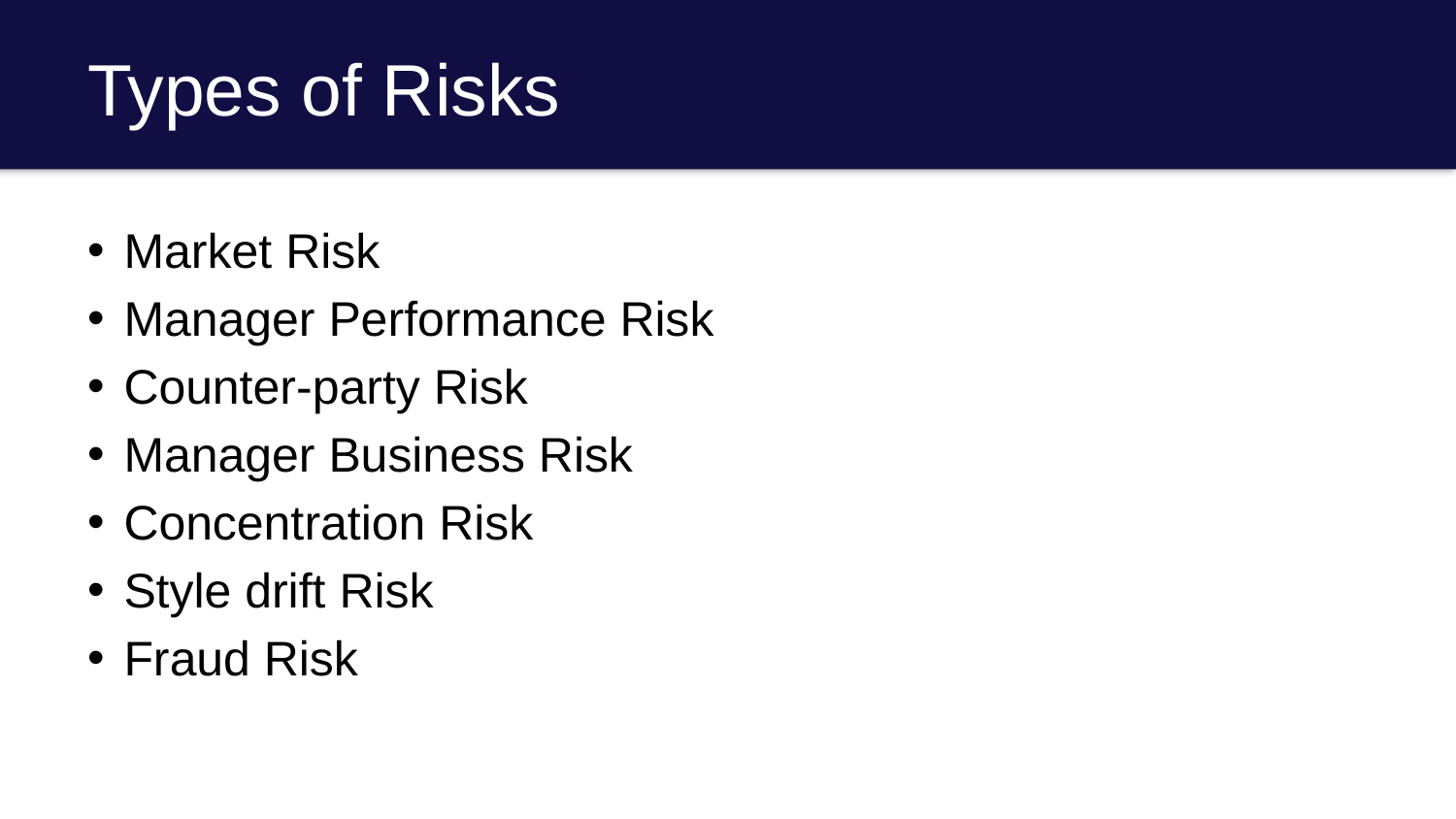

# Types of Risks
Market Risk
Manager Performance Risk
Counter-party Risk
Manager Business Risk
Concentration Risk
Style drift Risk
Fraud Risk